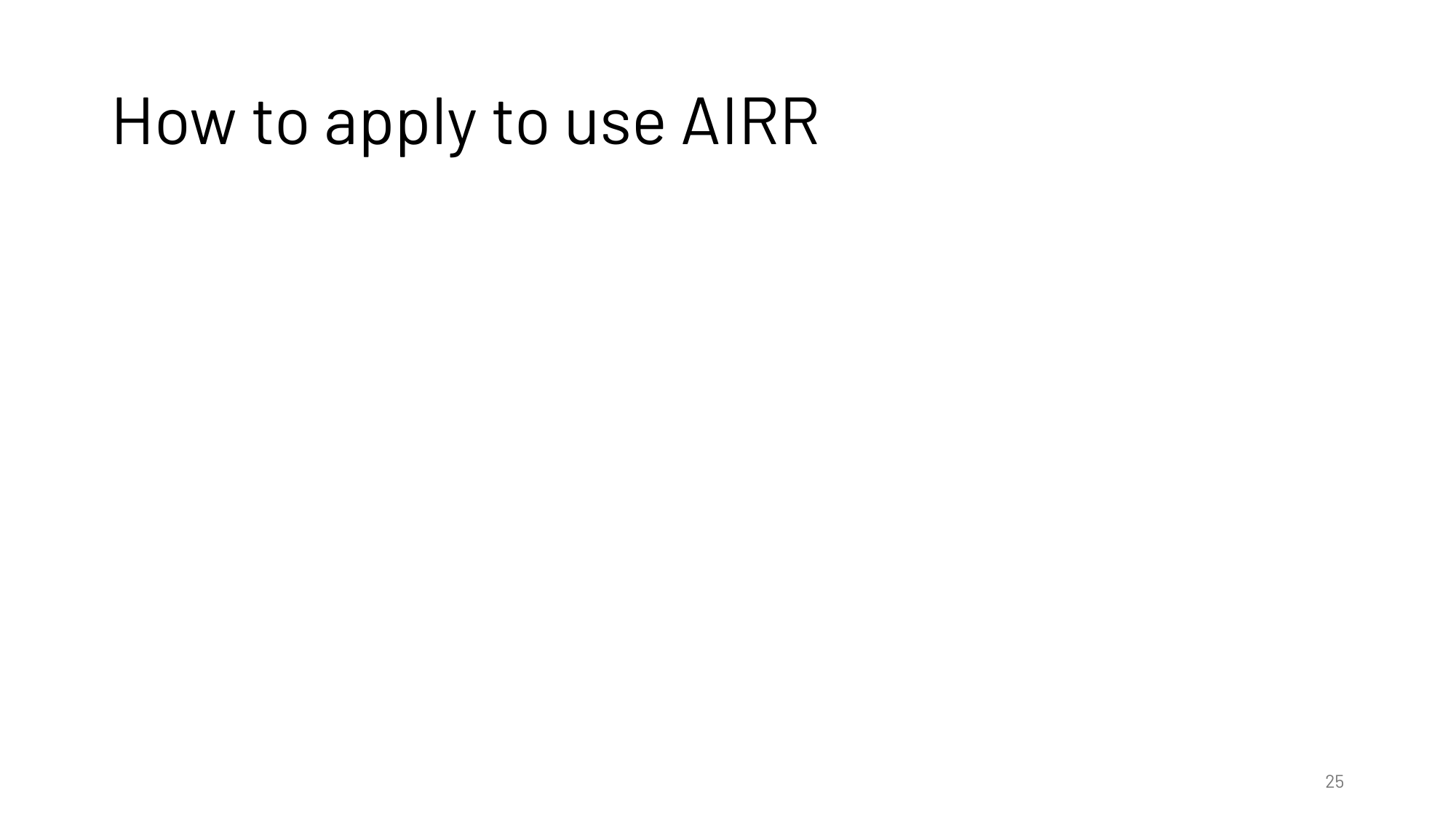

# How to apply to use AIRR

25